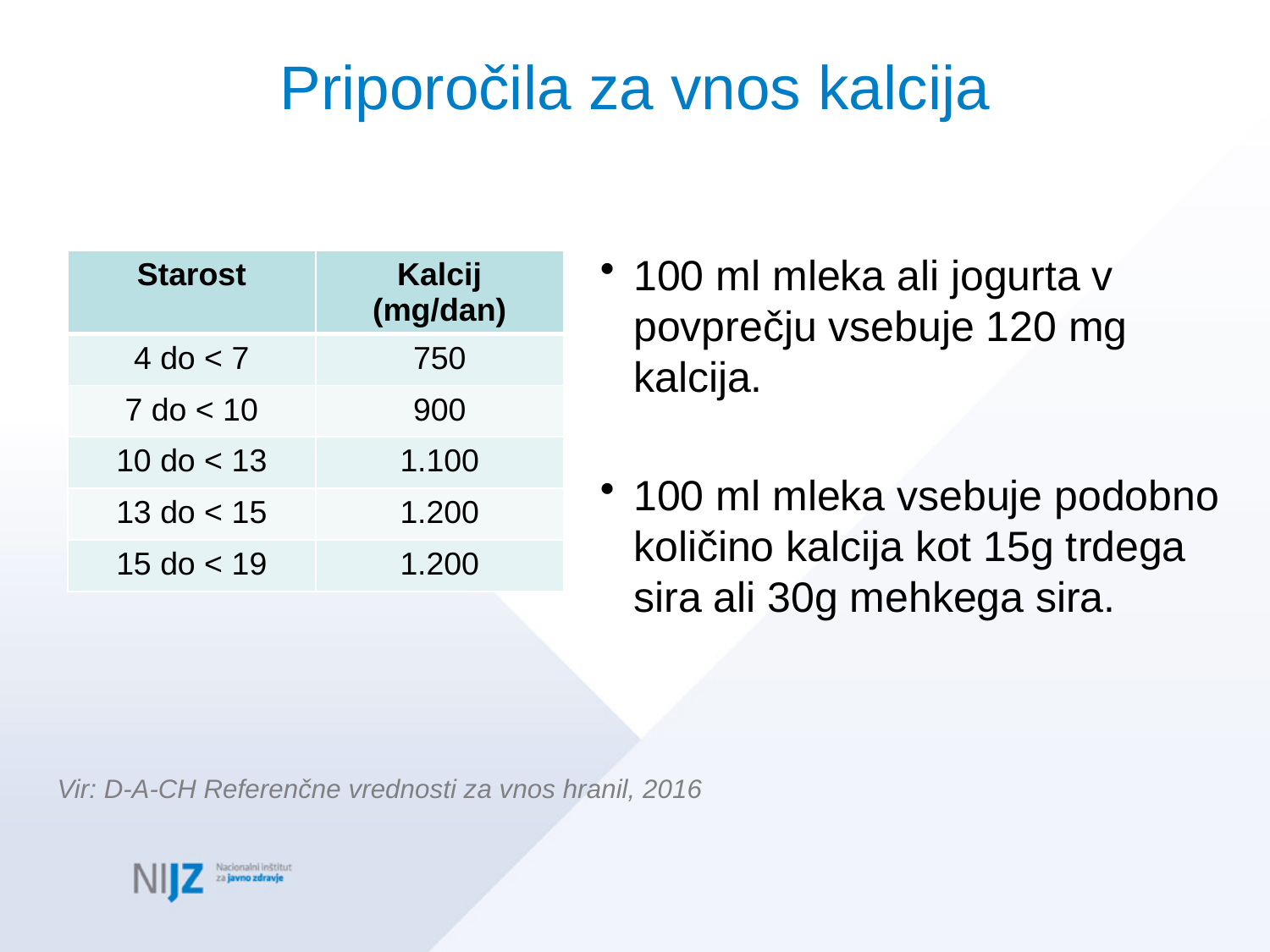

# Priporočila za vnos kalcija

100 ml mleka ali jogurta v povprečju vsebuje 120 mg kalcija.

100 ml mleka vsebuje podobno količino kalcija kot 15g trdega sira ali 30g mehkega sira.

| Starost | Kalcij (mg/dan) |
| --- | --- |
| 4 do < 7 | 750 |
| 7 do < 10 | 900 |
| 10 do < 13 | 1.100 |
| 13 do < 15 | 1.200 |
| 15 do < 19 | 1.200 |
Vir: D-A-CH Referenčne vrednosti za vnos hranil, 2016